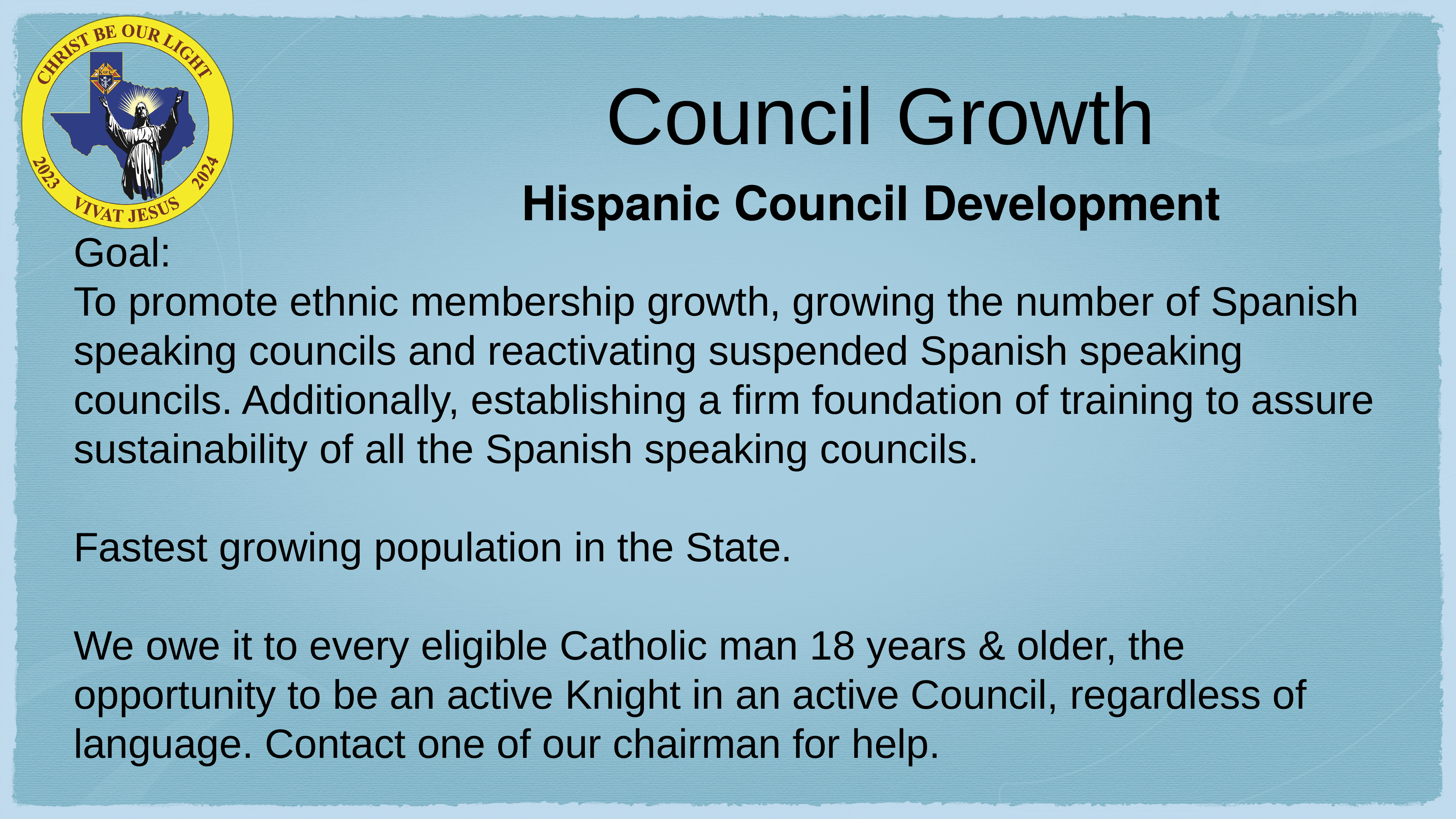

# Council Growth
Hispanic Council Development
Goal:
To promote ethnic membership growth, growing the number of Spanish speaking councils and reactivating suspended Spanish speaking councils. Additionally, establishing a firm foundation of training to assure sustainability of all the Spanish speaking councils.

Fastest growing population in the State.

We owe it to every eligible Catholic man 18 years & older, the opportunity to be an active Knight in an active Council, regardless of language. Contact one of our chairman for help.